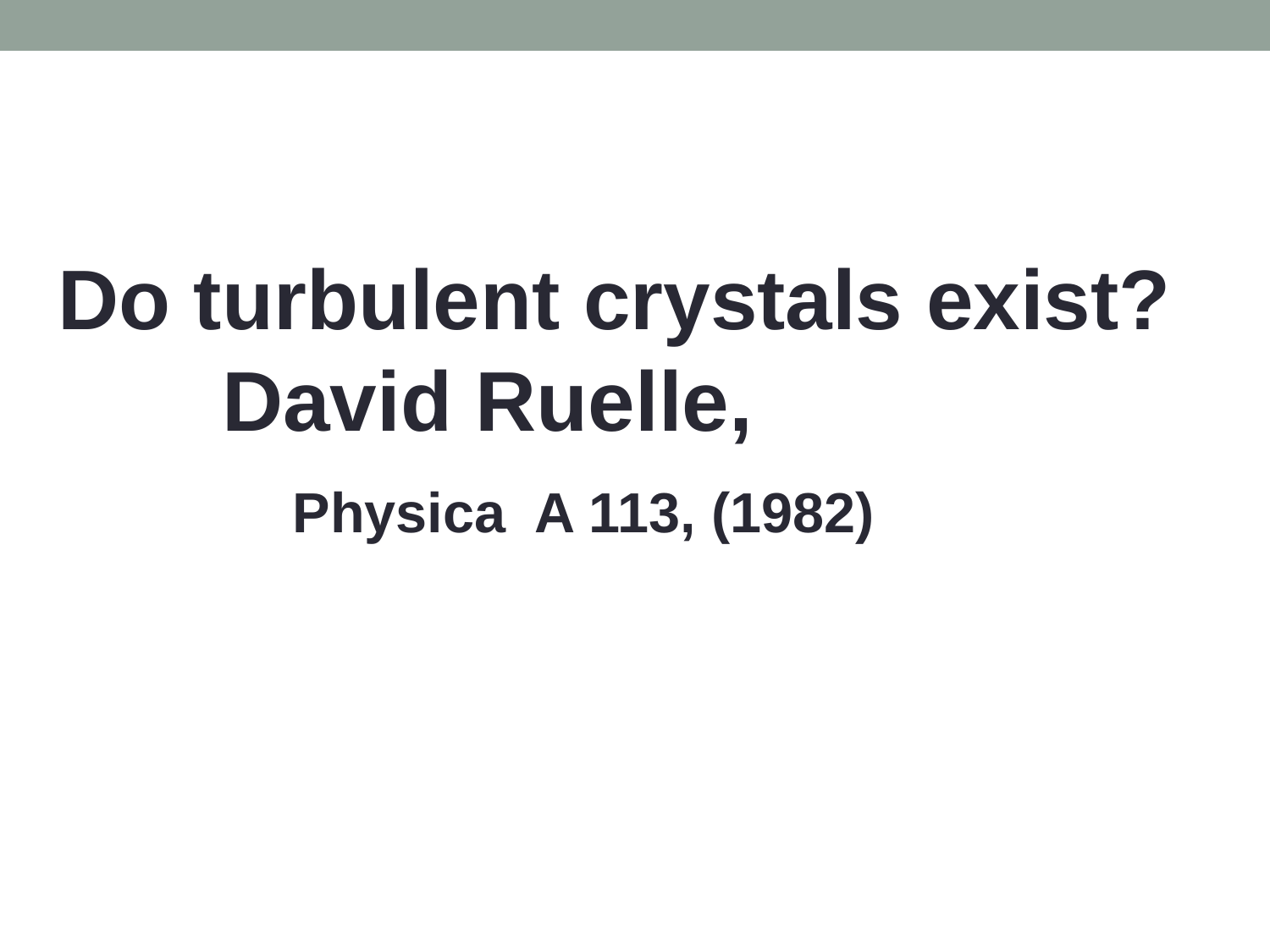

Do turbulent crystals exist?
       David Ruelle,
          Physica  A 113, (1982)